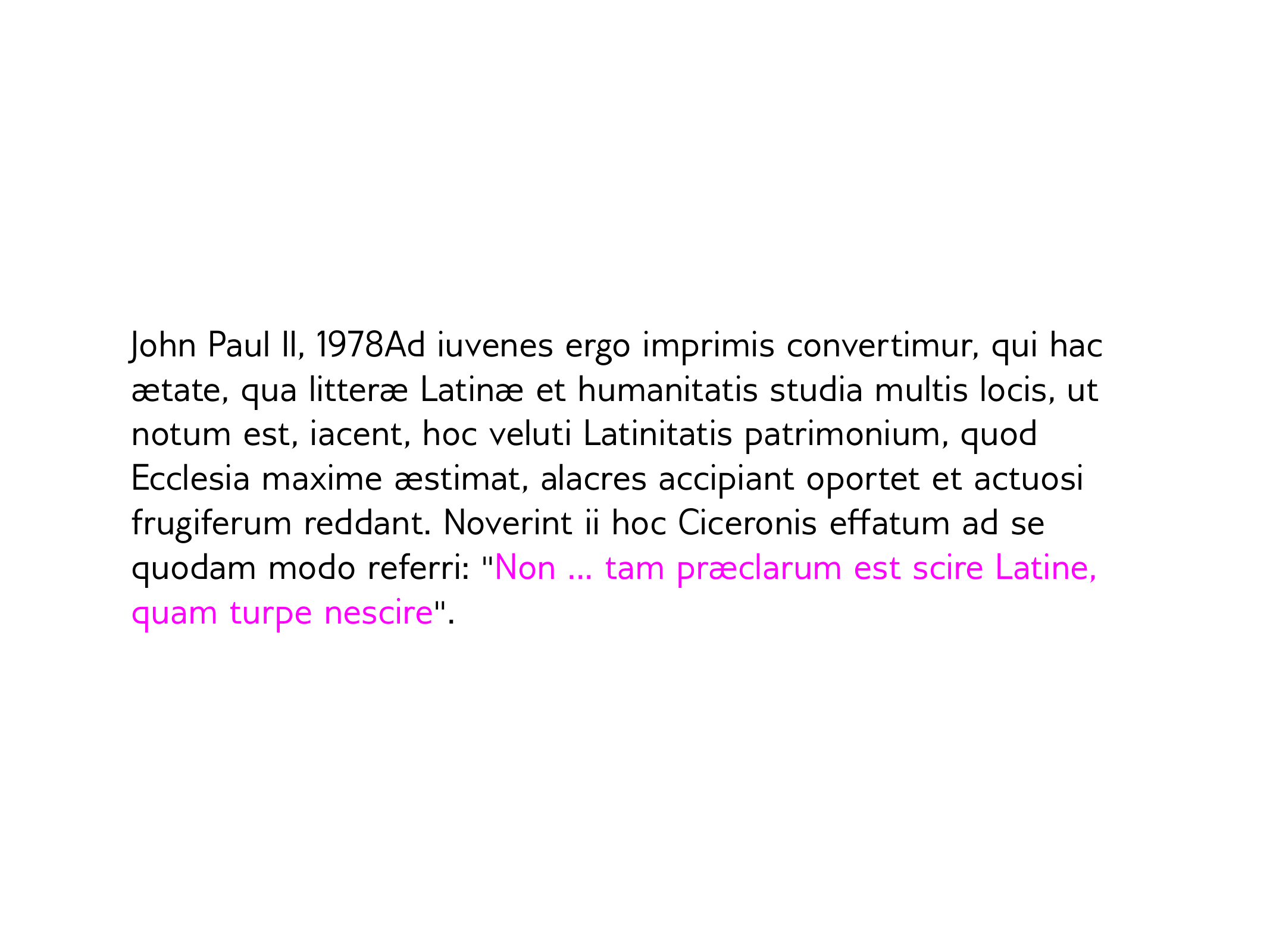

John Paul II, 1978Ad iuvenes ergo imprimis convertimur, qui hac aetate, qua litterae Latinae et humanitatis studia multis locis, ut notum est, iacent, hoc veluti Latinitatis patrimonium, quod Ecclesia maxime aestimat, alacres accipiant oportet et actuosi frugiferum reddant. Noverint ii hoc Ciceronis effatum ad se quodam modo referri: "Non ... tam praeclarum est scire Latine, quam turpe nescire".